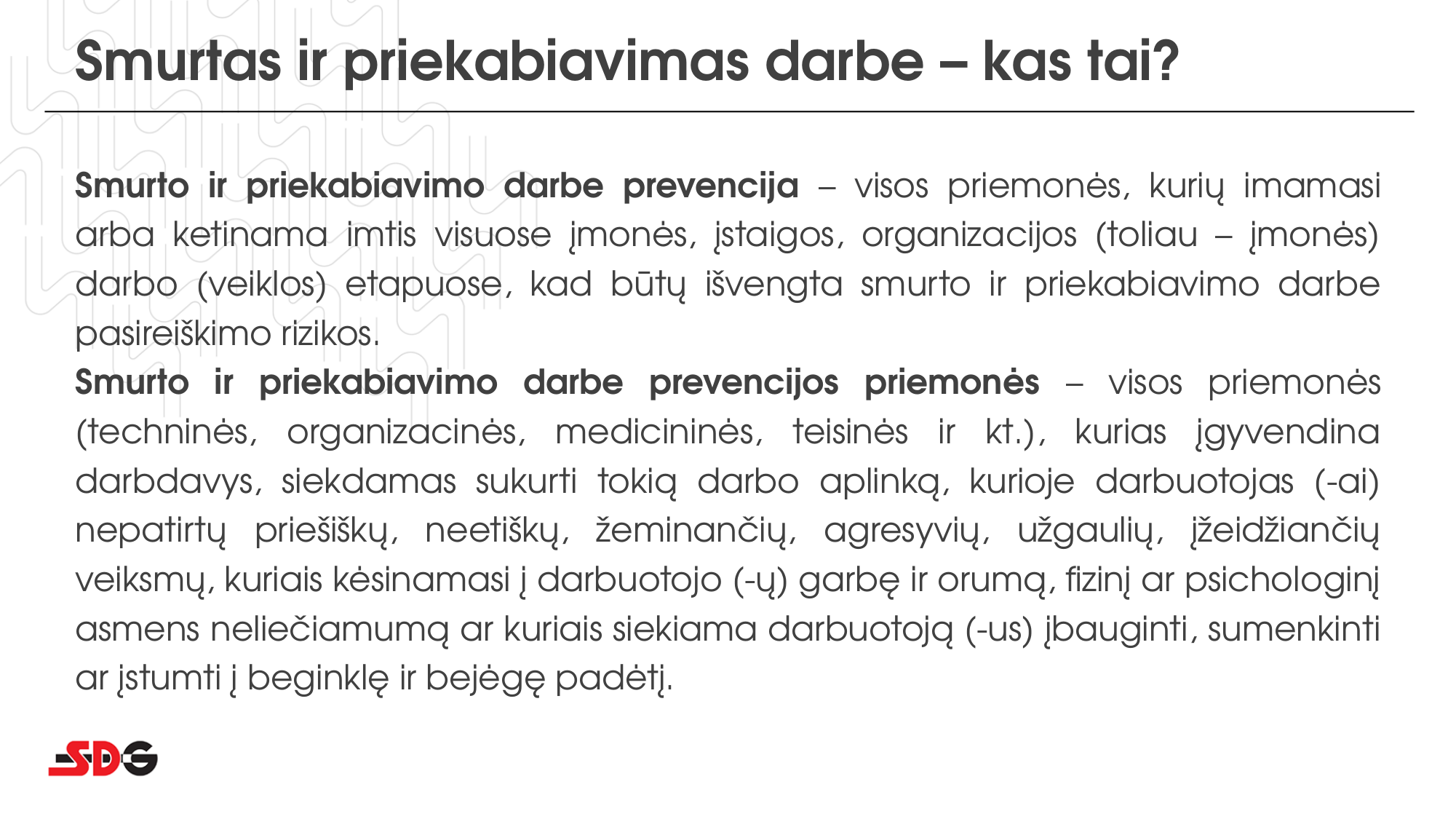

# Smurtas ir priekabiavimas darbe – kas tai?
Smurto ir priekabiavimo darbe prevencija – visos priemonės, kurių imamasi arba ketinama imtis visuose įmonės, įstaigos, organizacijos (toliau – įmonės) darbo (veiklos) etapuose, kad būtų išvengta smurto ir priekabiavimo darbe pasireiškimo rizikos.
Smurto ir priekabiavimo darbe prevencijos priemonės – visos priemonės (techninės, organizacinės, medicininės, teisinės ir kt.), kurias įgyvendina darbdavys, siekdamas sukurti tokią darbo aplinką, kurioje darbuotojas (-ai) nepatirtų priešiškų, neetiškų, žeminančių, agresyvių, užgaulių, įžeidžiančių veiksmų, kuriais kėsinamasi į darbuotojo (-ų) garbę ir orumą, fizinį ar psichologinį asmens neliečiamumą ar kuriais siekiama darbuotoją (-us) įbauginti, sumenkinti ar įstumti į beginklę ir bejėgę padėtį.